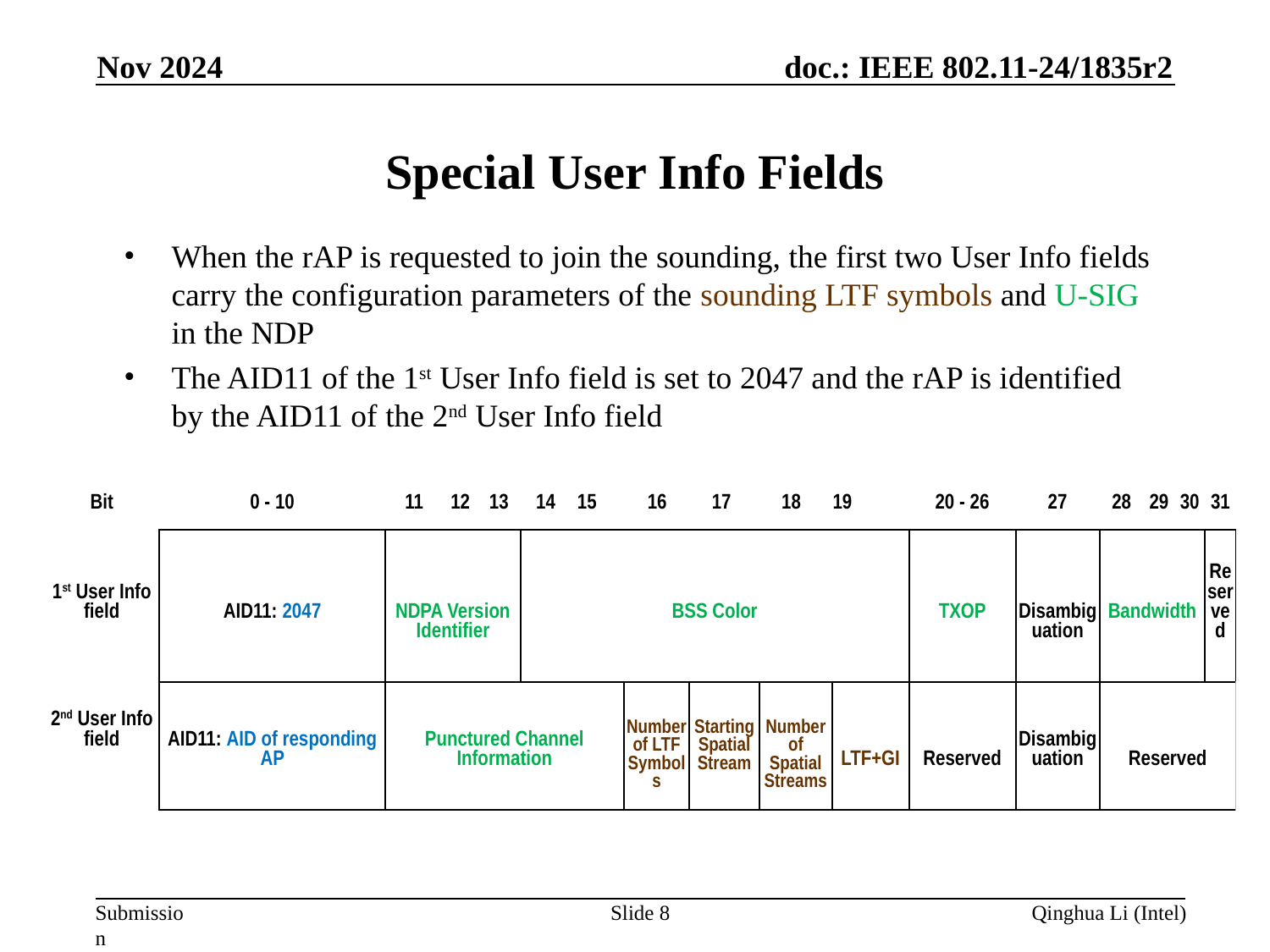

Nov 2024
# Special User Info Fields
When the rAP is requested to join the sounding, the first two User Info fields carry the configuration parameters of the sounding LTF symbols and U-SIG in the NDP
The AID11 of the 1st User Info field is set to 2047 and the rAP is identified by the AID11 of the 2nd User Info field

| Bit | 0 - 10 | 11 | 12 | 13 | 14 | 15 | 16 | 16 | 17 | 17 | 18 | 18 | 19 | 20 - 26 | 27 | 28 | 29 | 30 | 31 |
| --- | --- | --- | --- | --- | --- | --- | --- | --- | --- | --- | --- | --- | --- | --- | --- | --- | --- | --- | --- |
| 1st User Info field | AID11: 2047 | NDPA Version Identifier |  |  | BSS Color | Number of UHR-LTF Symbols |  |  |  |  |  |  |  | TXOP | Disambiguation | Bandwidth | Sounding type |  | Reserved |
| 2nd User Info field | AID11: AID of responding AP | Punctured Channel Information |  |  |  |  |  | Number of LTF Symbols | Starting Spatial Stream |  | Number of Spatial Streams |  | LTF+GI | Reserved | Disambiguation | Reserved |  | GI+LTF Size | Reserved |
Slide 8
Qinghua Li (Intel)